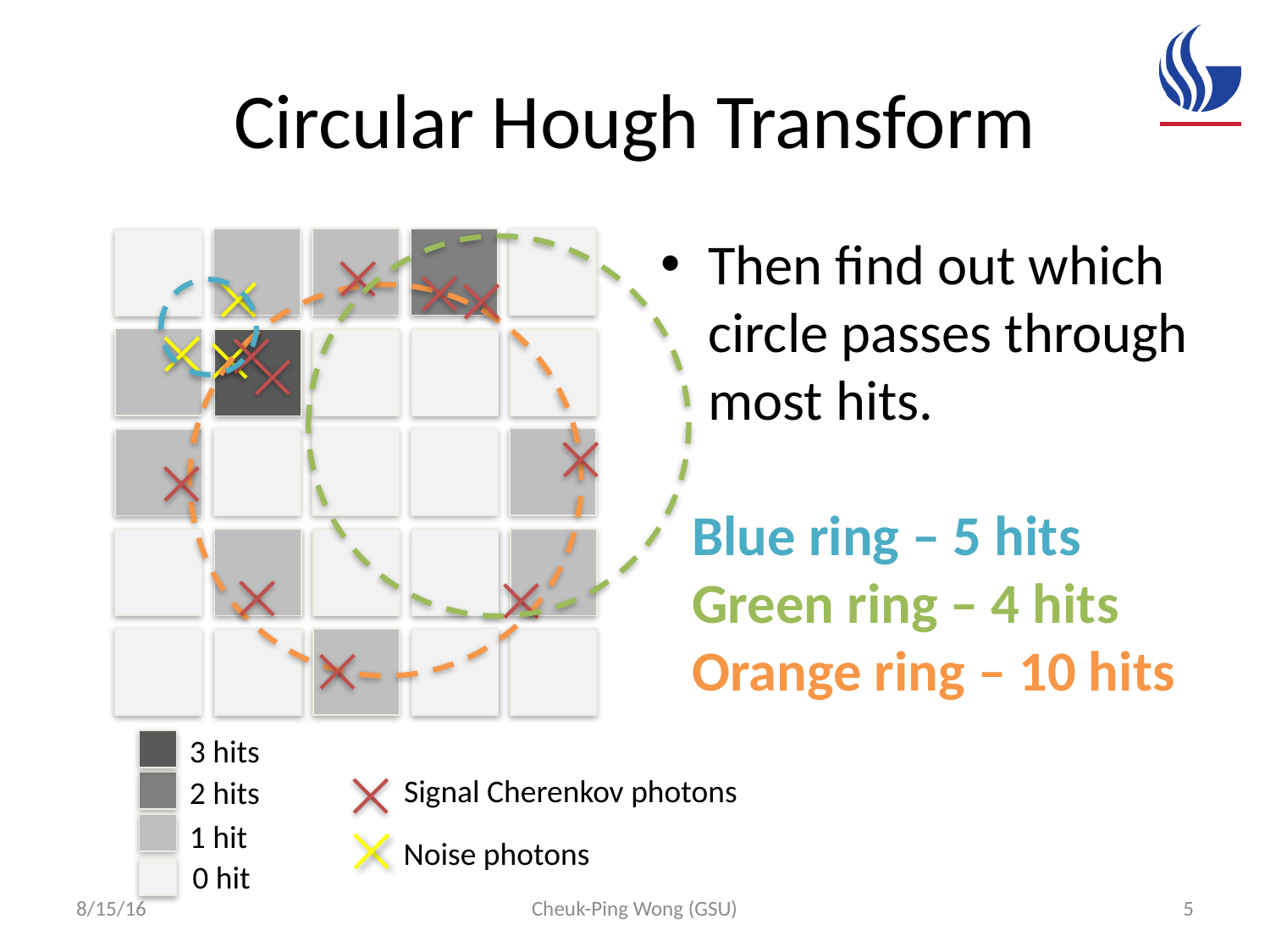

# Circular Hough Transform
Then find out which circle passes through most hits.

Blue ring – 5 hits
Green ring – 4 hits
Orange ring – 10 hits
3 hits

Signal Cherenkov photons
2 hits

1 hit

Noise photons
0 hit

8/15/16
Cheuk-Ping Wong (GSU)
5